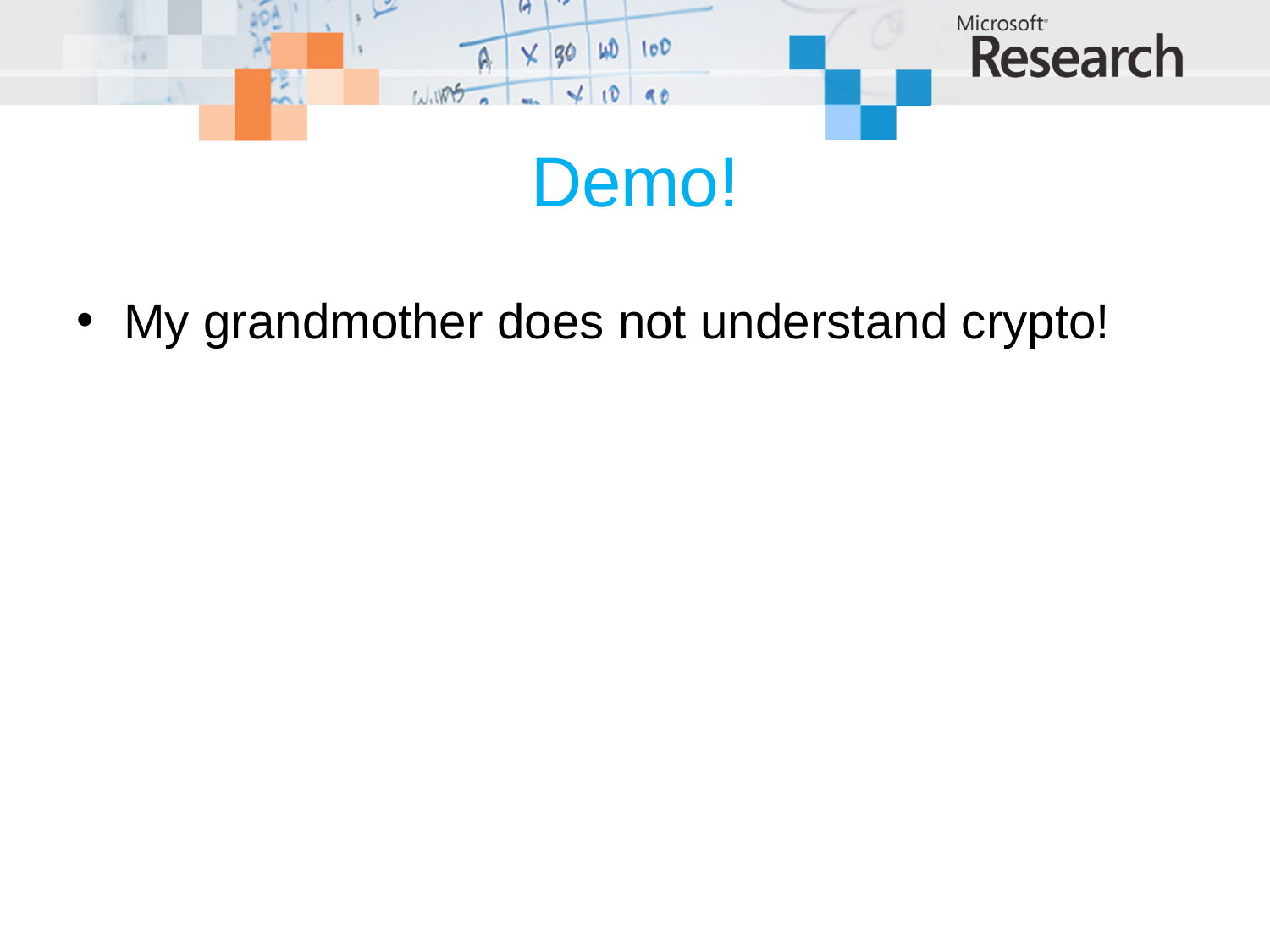

# Demo!
My grandmother does not understand crypto!